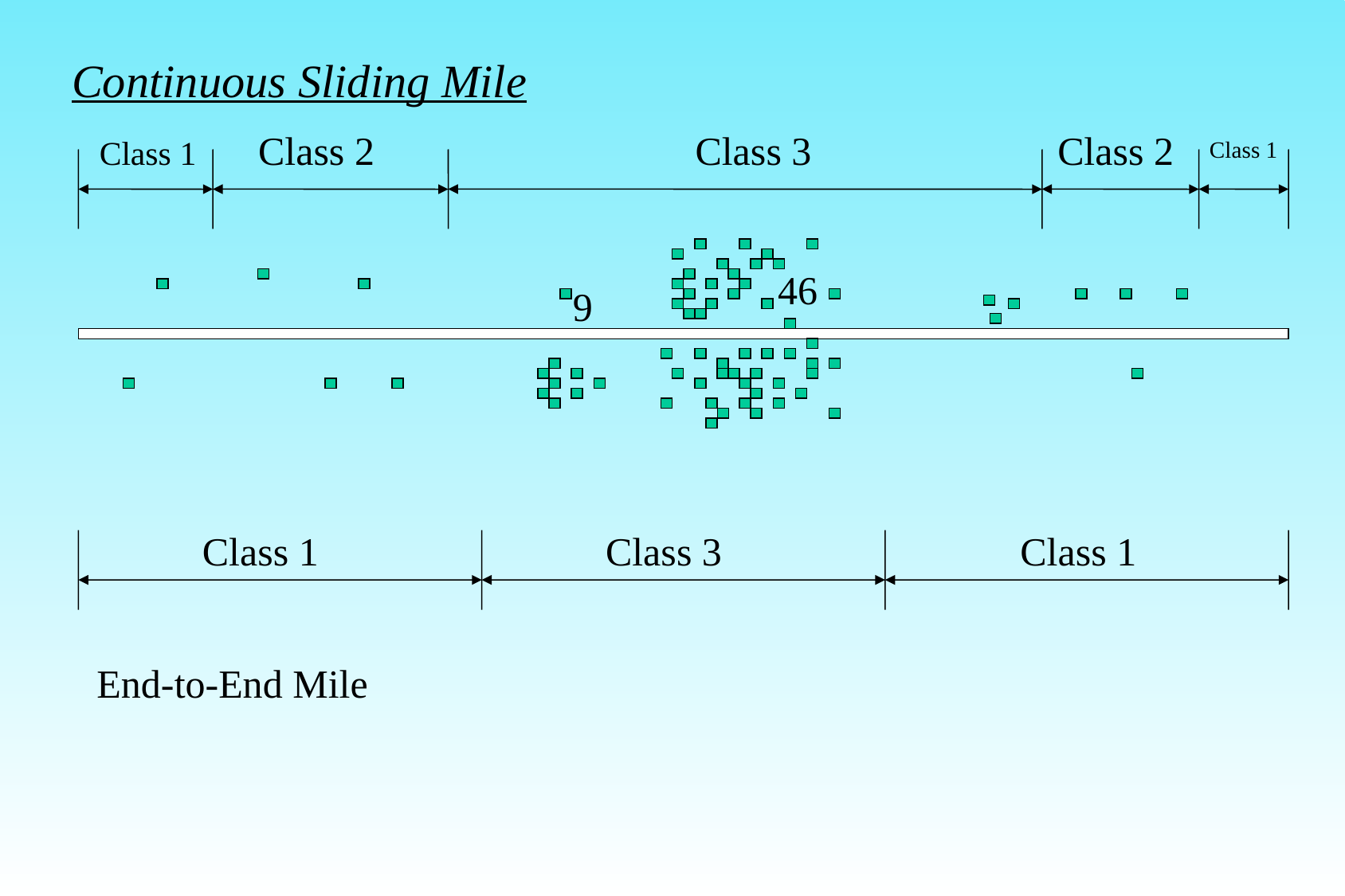

Continuous Sliding Mile
Class 2
Class 3
Class 2
Class 1
Class 1

46

9

Class 1
Class 3
Class 1

End-to-End Mile